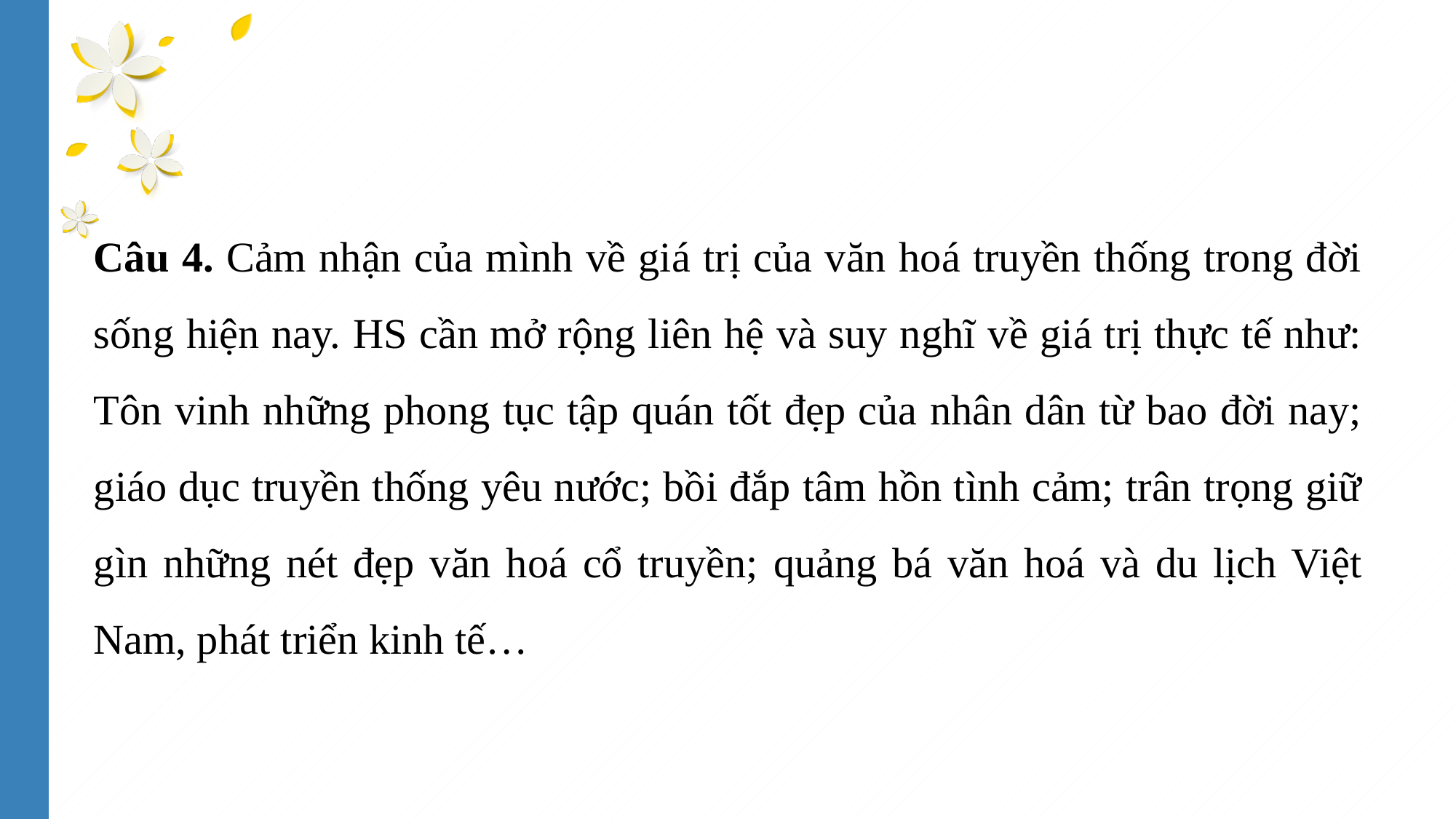

Câu 4. Cảm nhận của mình về giá trị của văn hoá truyền thống trong đời sống hiện nay. HS cần mở rộng liên hệ và suy nghĩ về giá trị thực tế như: Tôn vinh những phong tục tập quán tốt đẹp của nhân dân từ bao đời nay; giáo dục truyền thống yêu nước; bồi đắp tâm hồn tình cảm; trân trọng giữ gìn những nét đẹp văn hoá cổ truyền; quảng bá văn hoá và du lịch Việt Nam, phát triển kinh tế…